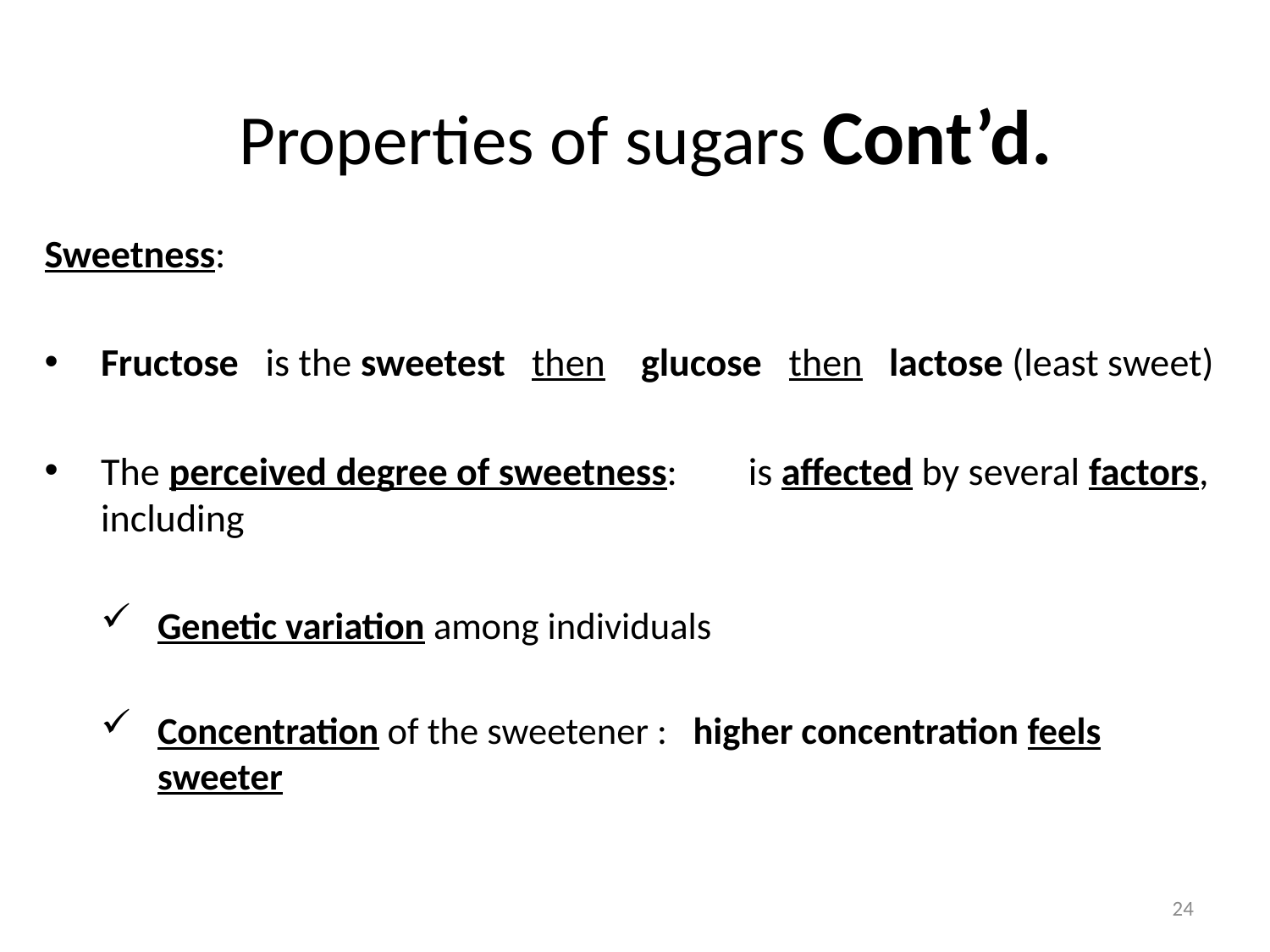

# Properties of sugars Cont’d.
Sweetness:

Fructose   is the sweetest   then    glucose   then   lactose (least sweet)

The perceived degree of sweetness:        is affected by several factors, including

Genetic variation among individuals

Concentration of the sweetener :   higher concentration feels sweeter

24